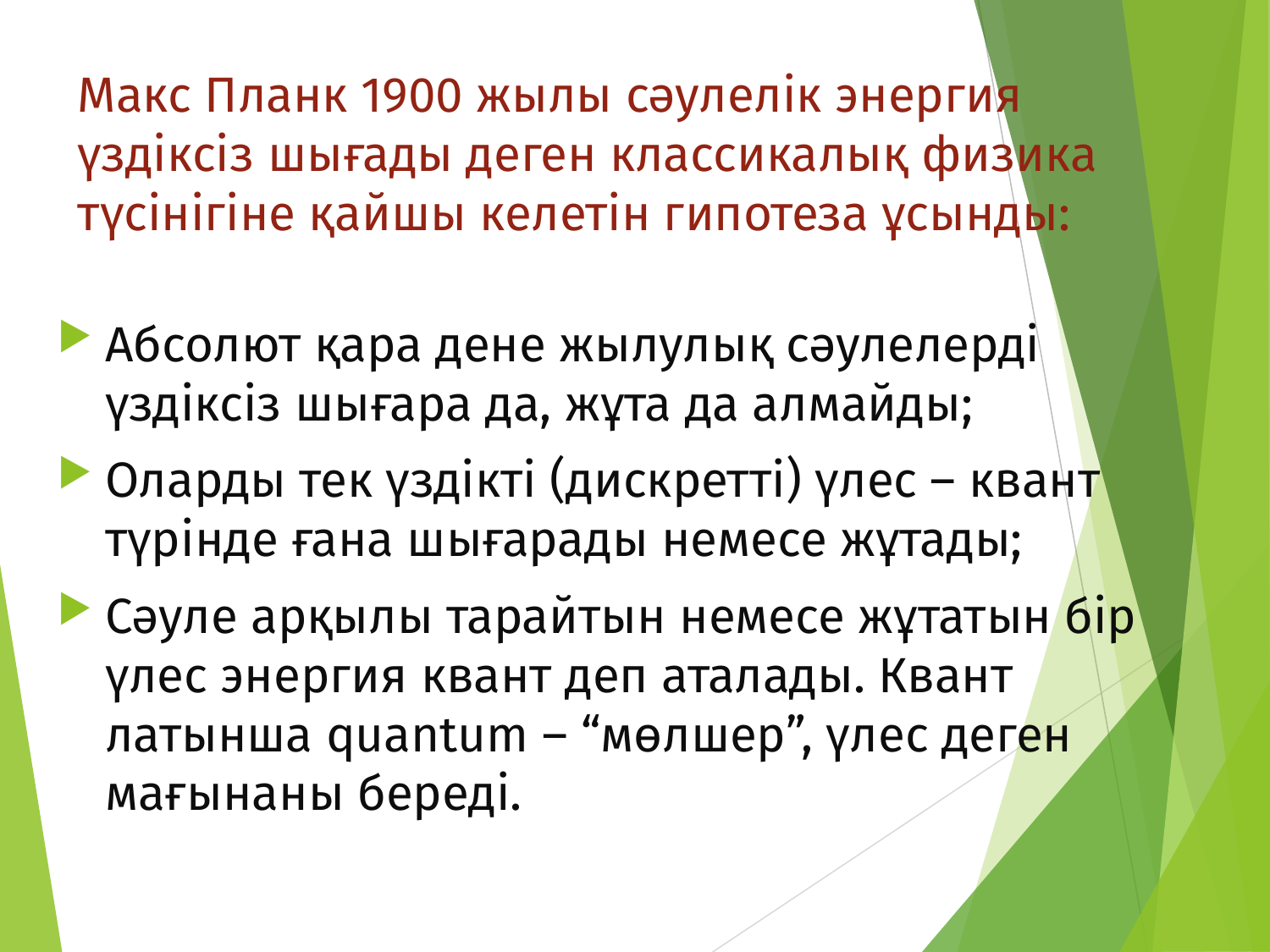

# Макс Планк 1900 жылы сәулелік энергия үздіксіз шығады деген классикалық физика түсінігіне қайшы келетін гипотеза ұсынды:
Абсолют қара дене жылулық сәулелерді үздіксіз шығара да, жұта да алмайды;
Оларды тек үздікті (дискретті) үлес – квант түрінде ғана шығарады немесе жұтады;
Сәуле арқылы тарайтын немесе жұтатын бір үлес энергия квант деп аталады. Квант латынша quantum – “мөлшер”, үлес деген мағынаны береді.